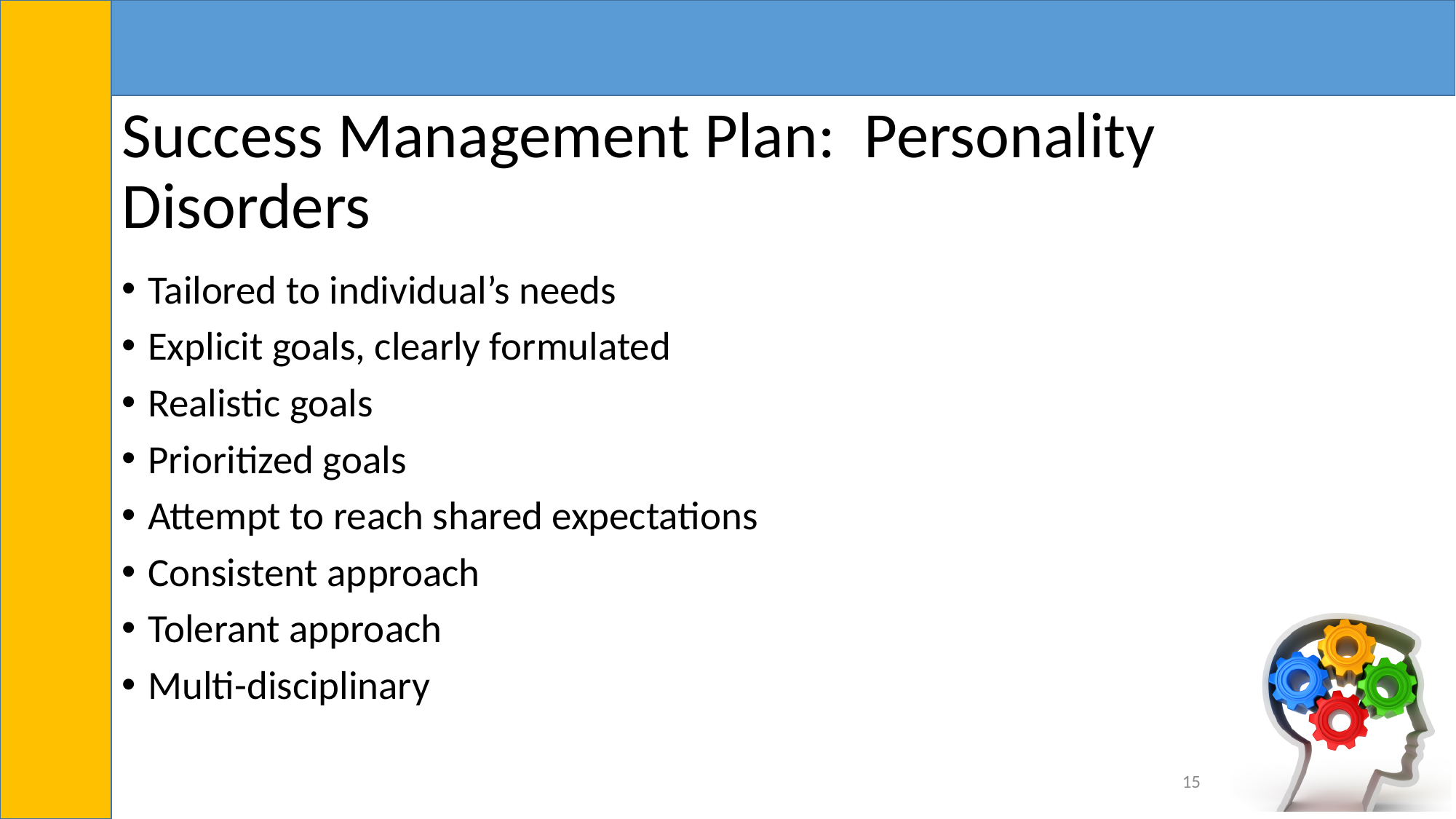

# Success Management Plan:  Personality Disorders
Tailored to individual’s needs
Explicit goals, clearly formulated
Realistic goals
Prioritized goals
Attempt to reach shared expectations
Consistent approach
Tolerant approach
Multi-disciplinary

15